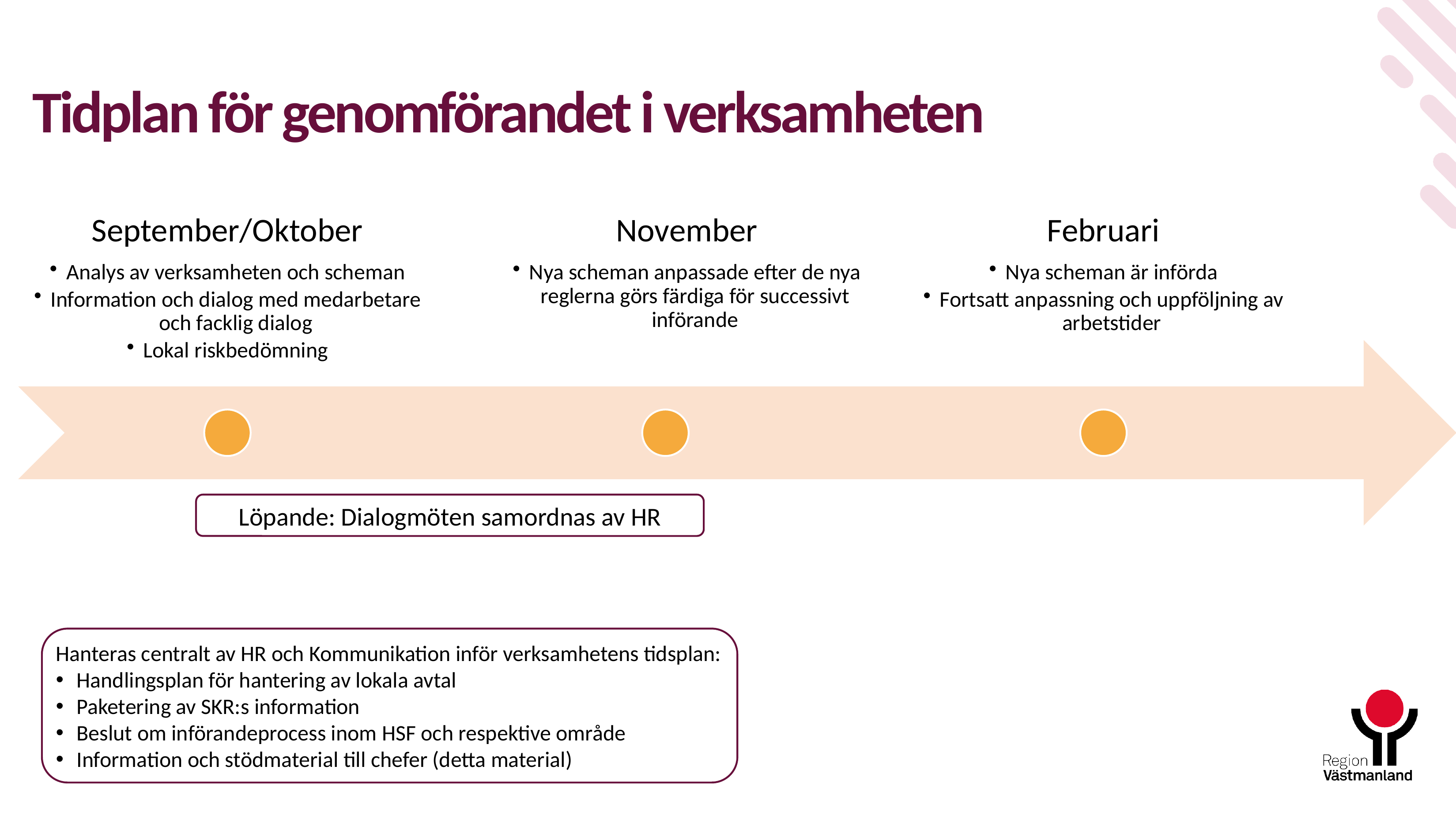

# Tidplan för genomförandet i verksamheten
September/Oktober
Analys av verksamheten och scheman
Information och dialog med medarbetare och facklig dialog
Lokal riskbedömning
November
Nya scheman anpassade efter de nya reglerna görs färdiga för successivt införande
Februari
Nya scheman är införda
Fortsatt anpassning och uppföljning av arbetstider
Löpande: Dialogmöten samordnas av HR
Hanteras centralt av HR och Kommunikation inför verksamhetens tidsplan:
Handlingsplan för hantering av lokala avtal
Paketering av SKR:s information
Beslut om införandeprocess inom HSF och respektive område
Information och stödmaterial till chefer (detta material)